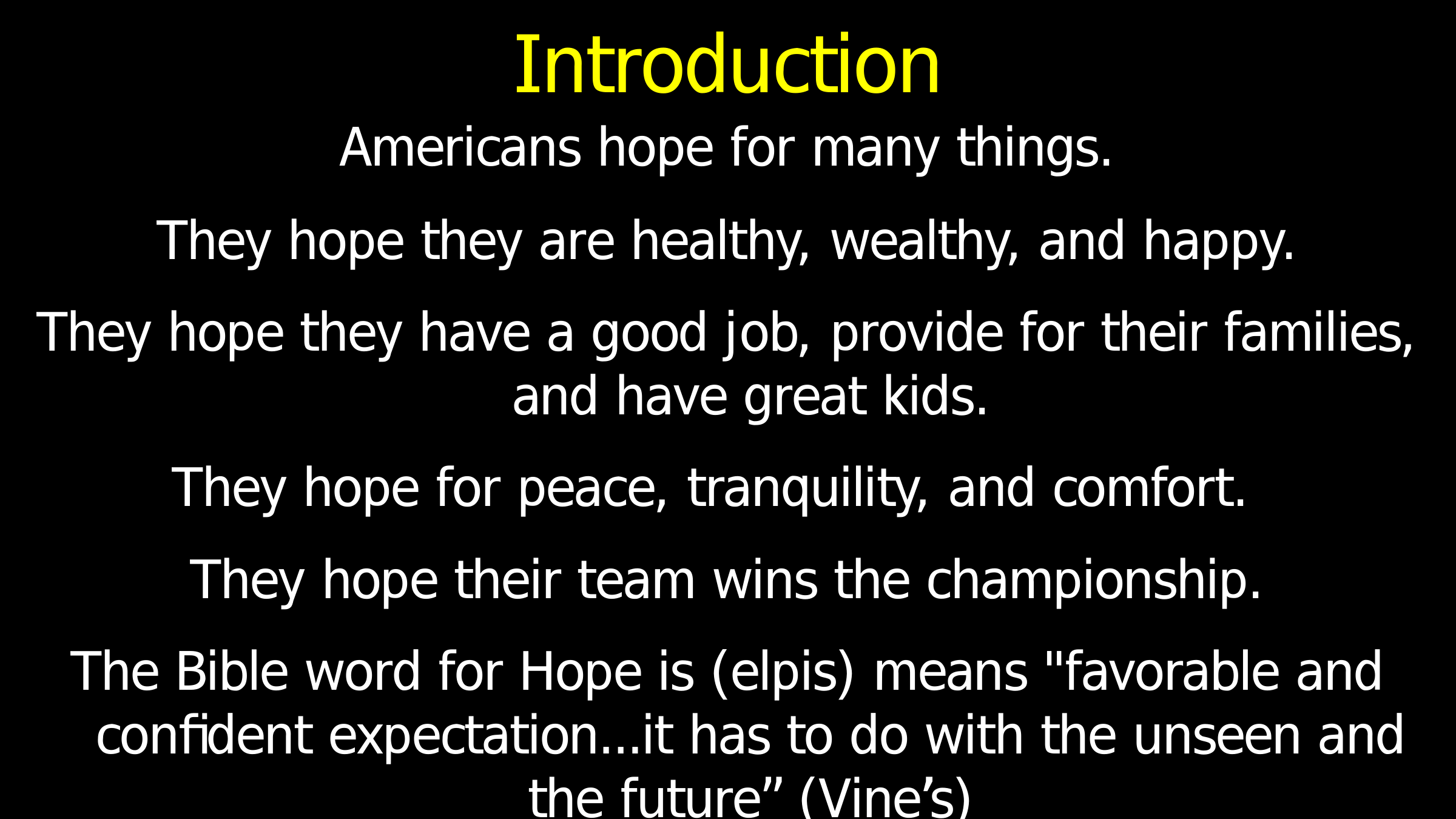

# Introduction
Americans hope for many things.

They hope they are healthy, wealthy, and happy.

They hope they have a good job, provide for their families, and have great kids.

They hope for peace, tranquility, and comfort.

They hope their team wins the championship.

The Bible word for Hope is (elpis) means "favorable and confident expectation…it has to do with the unseen and the future” (Vine’s)